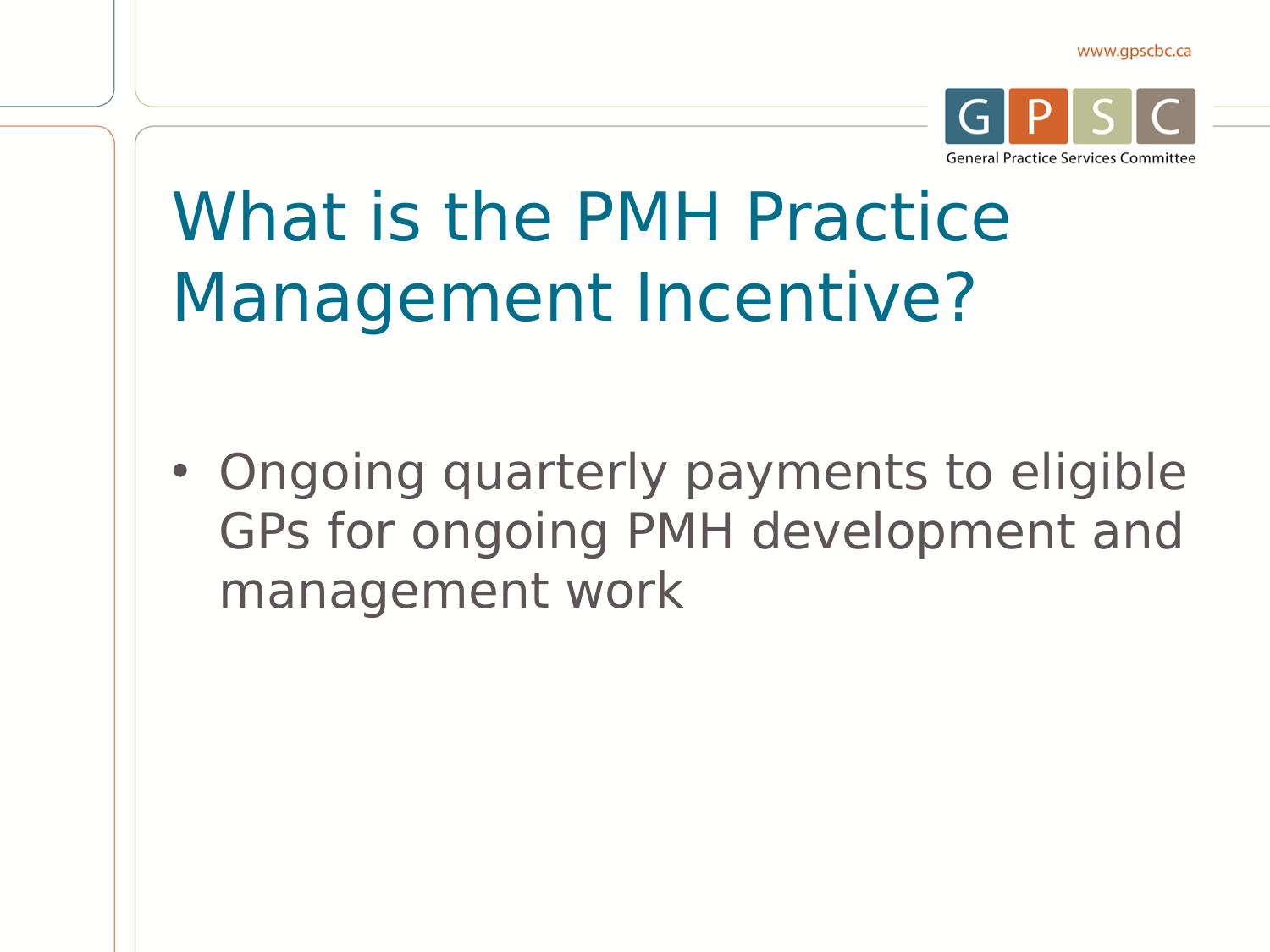

# What is the PMH Practice Management Incentive?
Ongoing quarterly payments to eligible GPs for ongoing PMH development and management work